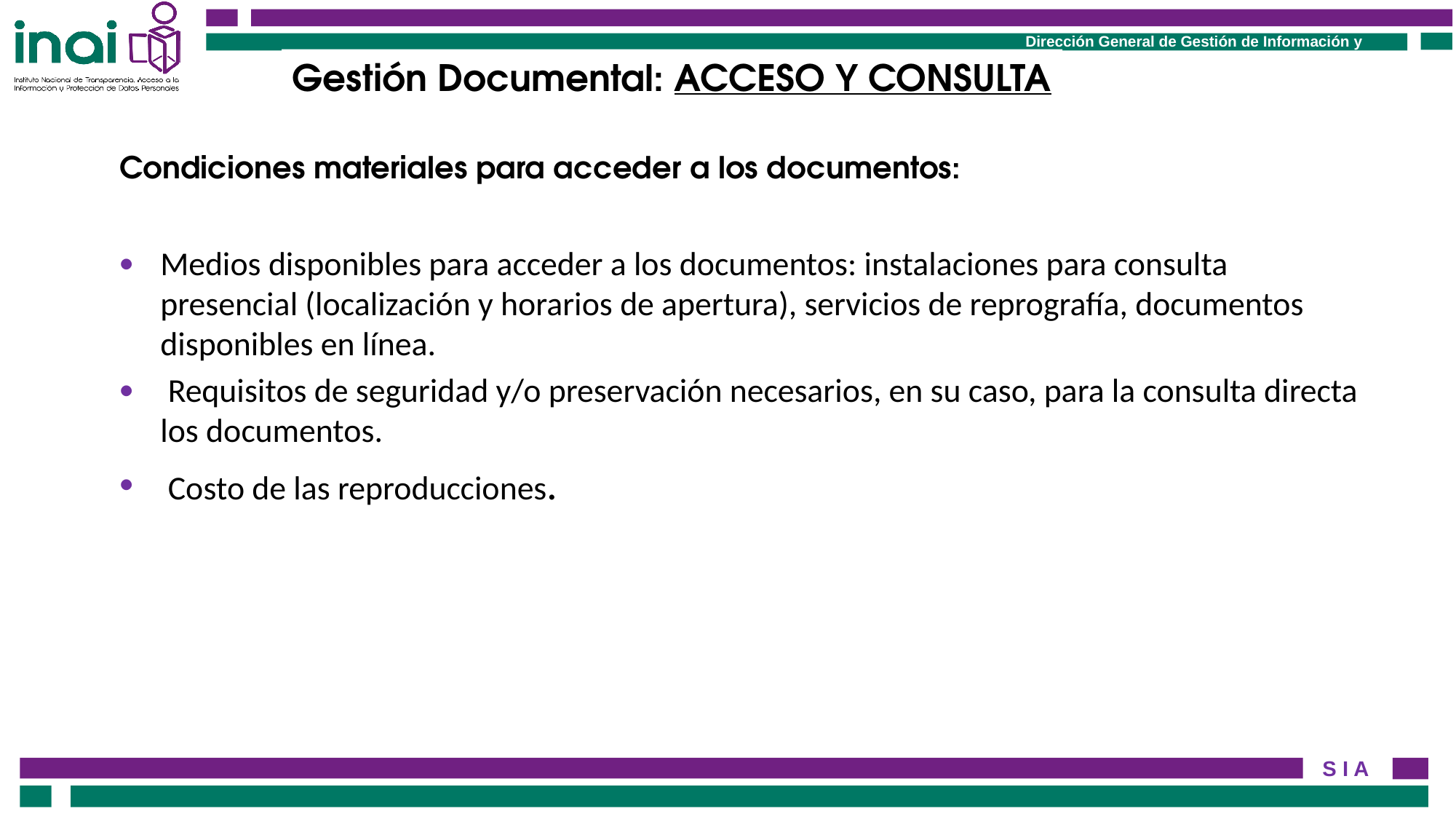

Gestión Documental: ACCESO Y CONSULTA
Condiciones materiales para acceder a los documentos:

Medios disponibles para acceder a los documentos: instalaciones para consulta presencial (localización y horarios de apertura), servicios de reprografía, documentos disponibles en línea.
 Requisitos de seguridad y/o preservación necesarios, en su caso, para la consulta directa los documentos.
 Costo de las reproducciones.